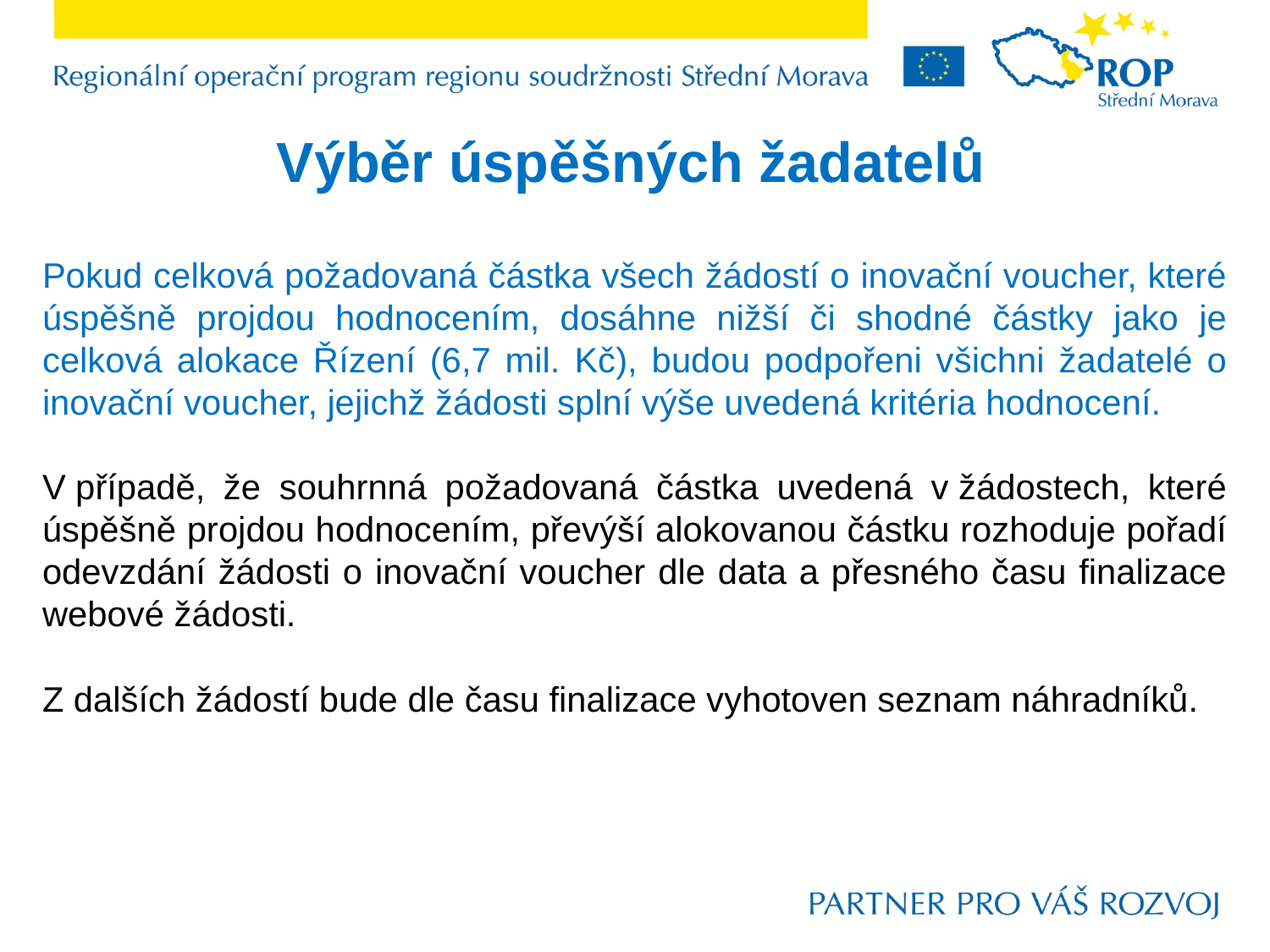

Výběr úspěšných žadatelů

Pokud celková požadovaná částka všech žádostí o inovační voucher, které úspěšně projdou hodnocením, dosáhne nižší či shodné částky jako je celková alokace Řízení (6,7 mil. Kč), budou podpořeni všichni žadatelé o inovační voucher, jejichž žádosti splní výše uvedená kritéria hodnocení.

V případě, že souhrnná požadovaná částka uvedená v žádostech, které úspěšně projdou hodnocením, převýší alokovanou částku rozhoduje pořadí odevzdání žádosti o inovační voucher dle data a přesného času finalizace webové žádosti.

Z dalších žádostí bude dle času finalizace vyhotoven seznam náhradníků.